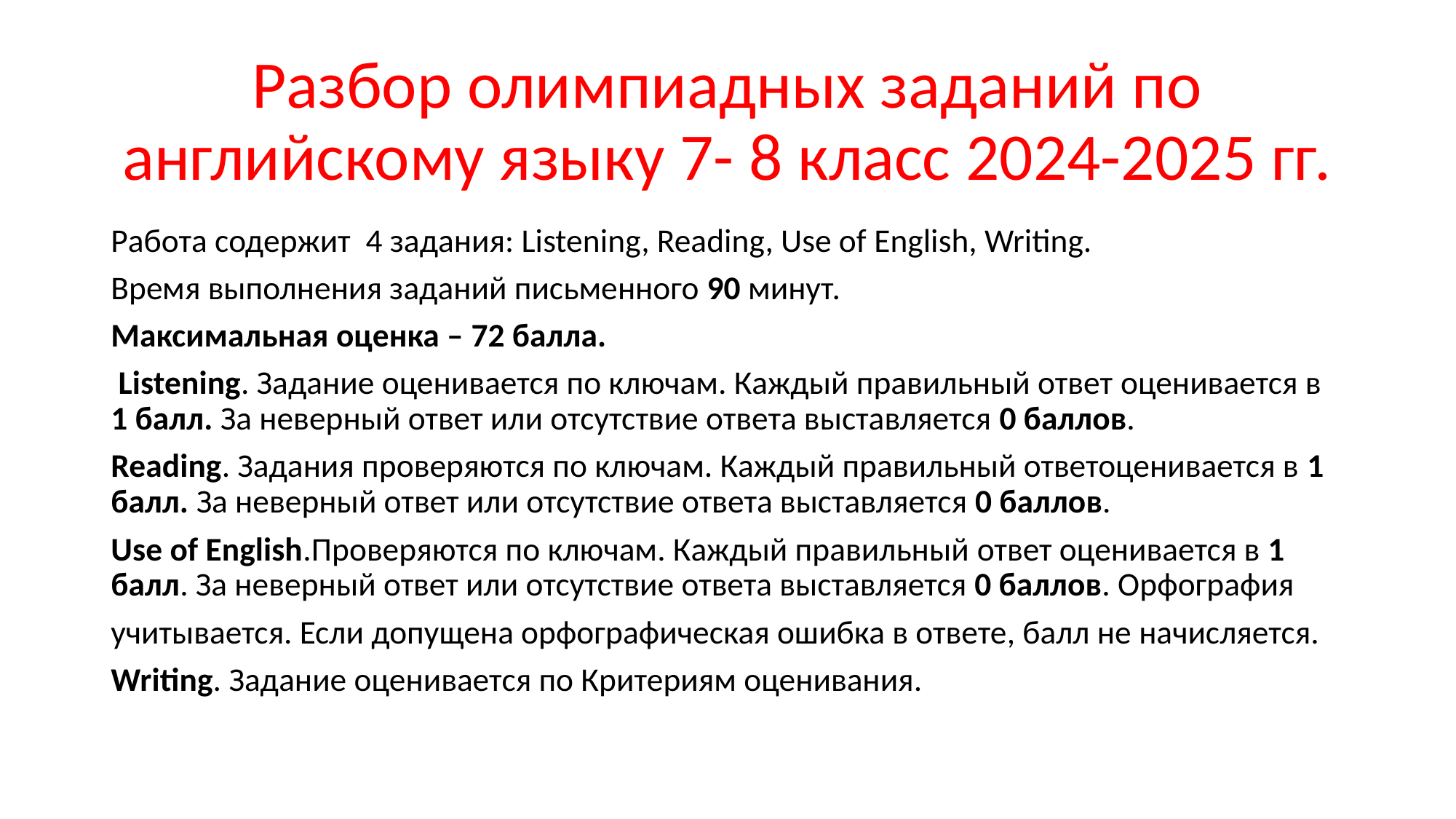

# Разбор олимпиадных заданий по английскому языку 7- 8 класс 2024-2025 гг.
Работа содержит  4 задания: Listening, Reading, Use of English, Writing.
Время выполнения заданий письменного 90 минут.
Максимальная оценка – 72 балла.
 Listening. Задание оценивается по ключам. Каждый правильный ответ оценивается в 1 балл. За неверный ответ или отсутствие ответа выставляется 0 баллов.
Reading. Задания проверяются по ключам. Каждый правильный ответоценивается в 1 балл. За неверный ответ или отсутствие ответа выставляется 0 баллов.
Use of English.Проверяются по ключам. Каждый правильный ответ оценивается в 1 балл. За неверный ответ или отсутствие ответа выставляется 0 баллов. Орфография
учитывается. Если допущена орфографическая ошибка в ответе, балл не начисляется.
Writing. Задание оценивается по Критериям оценивания.